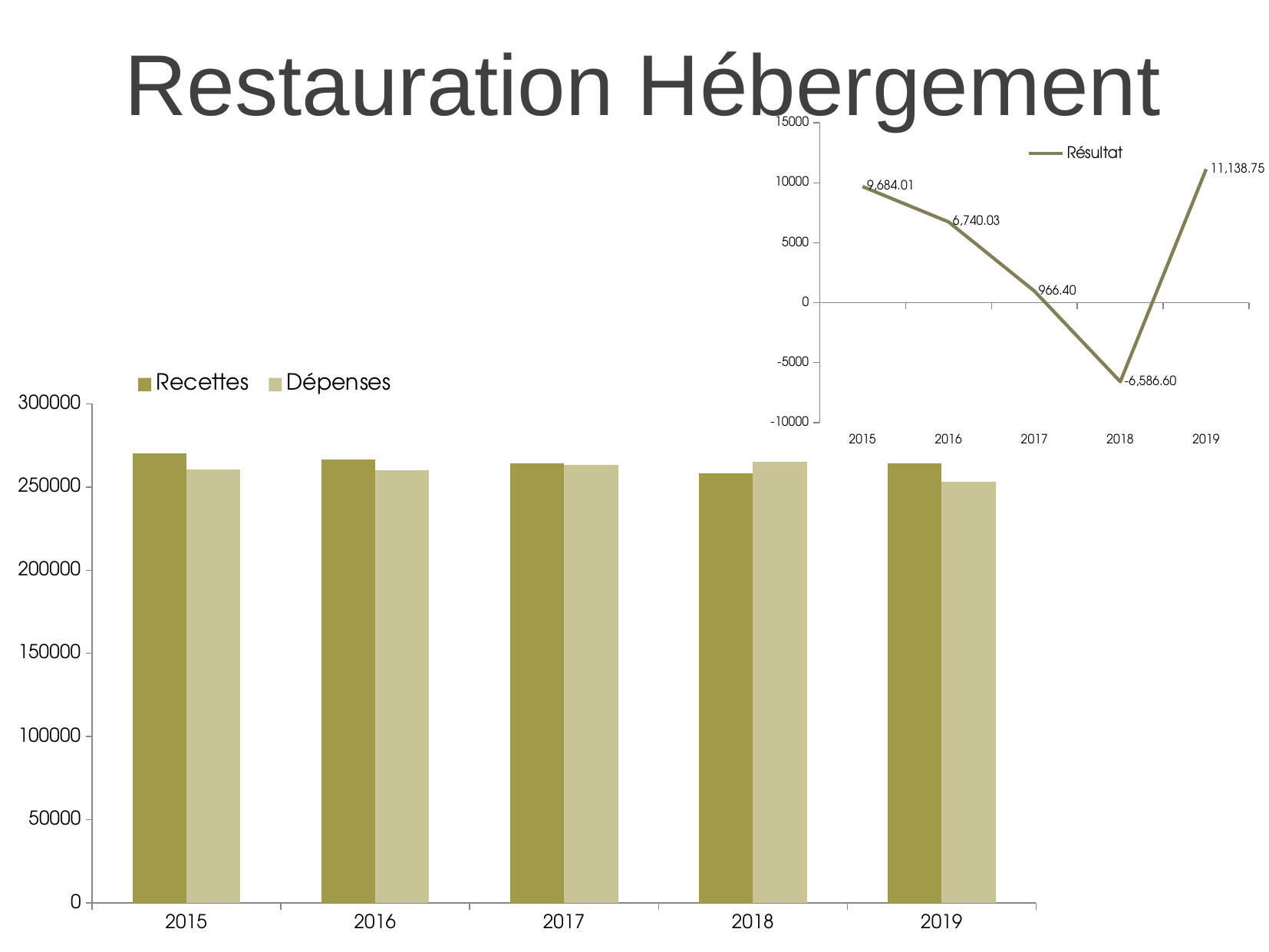

Restauration Hébergement

### Chart

| Category | Résultat |
|---|---|
| 2015 | 9684.01 |
| 2016 | 6740.03 |
| 2017 | 966.4 |
| 2018 | -6586.6 |
| 2019 | 11138.75 |

### Chart

| Category | Recettes | Dépenses |
|---|---|---|
| 2015 | 270280.52 | 260596.51 |
| 2016 | 266629.62 | 259889.59 |
| 2017 | 264248.46 | 263282.06 |
| 2018 | 258302.76 | 264889.36 |
| 2019 | 264147.65 | 253008.9 |